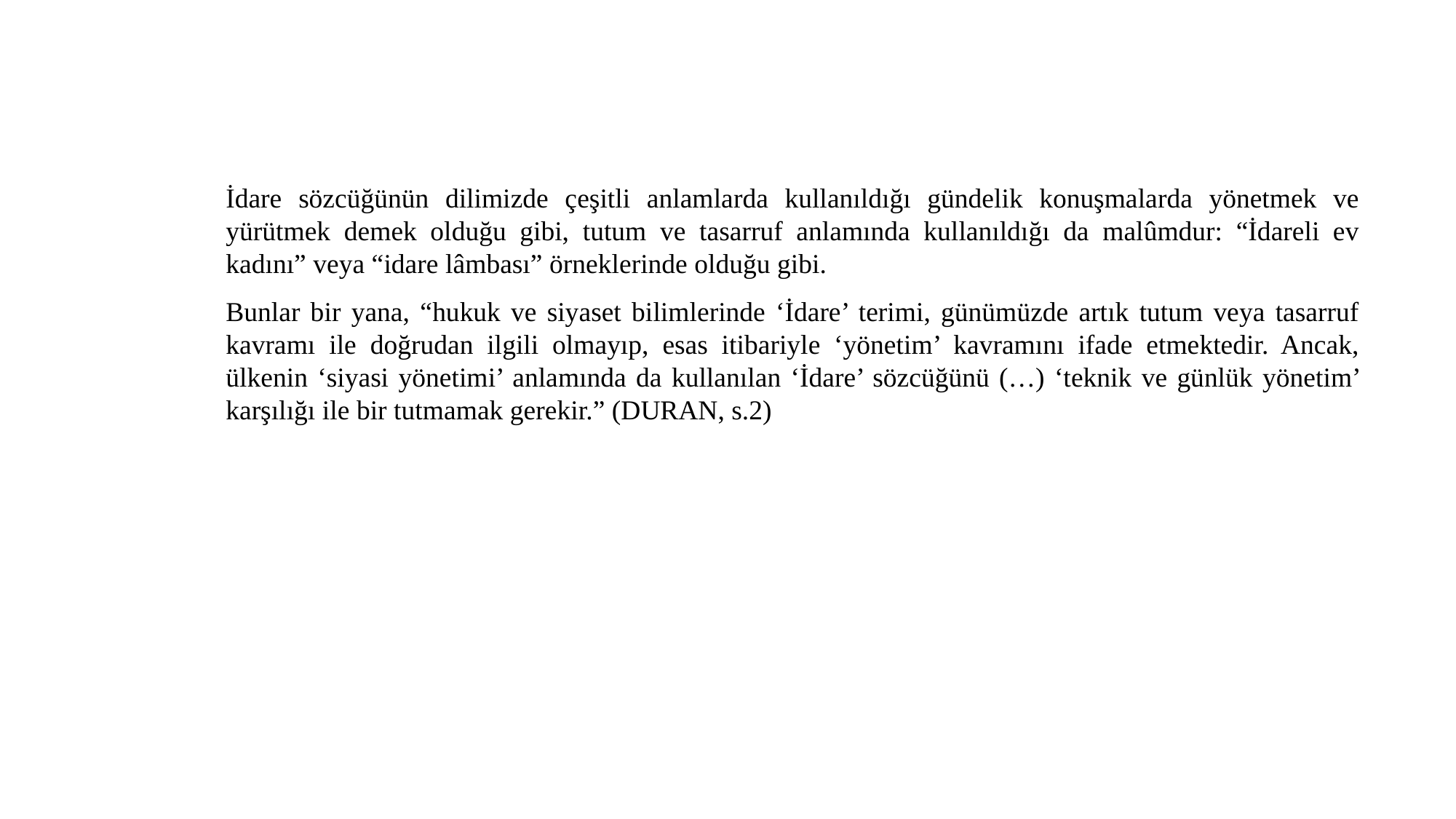

İdare sözcüğünün dilimizde çeşitli anlamlarda kullanıldığı gündelik konuşmalarda yönetmek ve yürütmek demek olduğu gibi, tutum ve tasarruf anlamında kullanıldığı da malûmdur: “İdareli ev kadını” veya “idare lâmbası” örneklerinde olduğu gibi.
Bunlar bir yana, “hukuk ve siyaset bilimlerinde ‘İdare’ terimi, günümüzde artık tutum veya tasarruf kavramı ile doğrudan ilgili olmayıp, esas itibariyle ‘yönetim’ kavramını ifade etmektedir. Ancak, ülkenin ‘siyasi yönetimi’ anlamında da kullanılan ‘İdare’ sözcüğünü (…) ‘teknik ve günlük yönetim’ karşılığı ile bir tutmamak gerekir.” (DURAN, s.2)